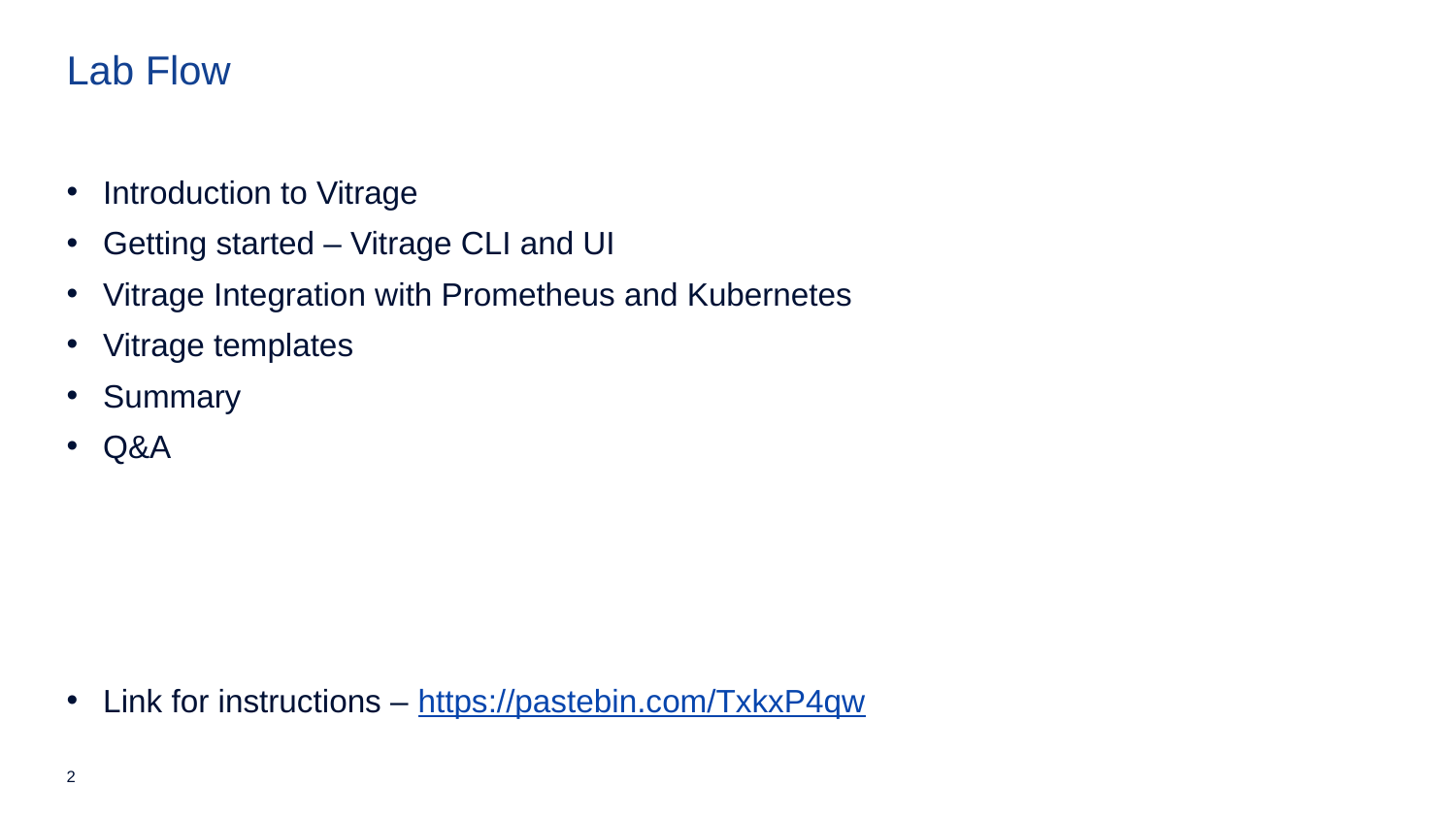

# Lab Flow
Introduction to Vitrage
Getting started – Vitrage CLI and UI
Vitrage Integration with Prometheus and Kubernetes
Vitrage templates
Summary
Q&A

Link for instructions – https://pastebin.com/TxkxP4qw